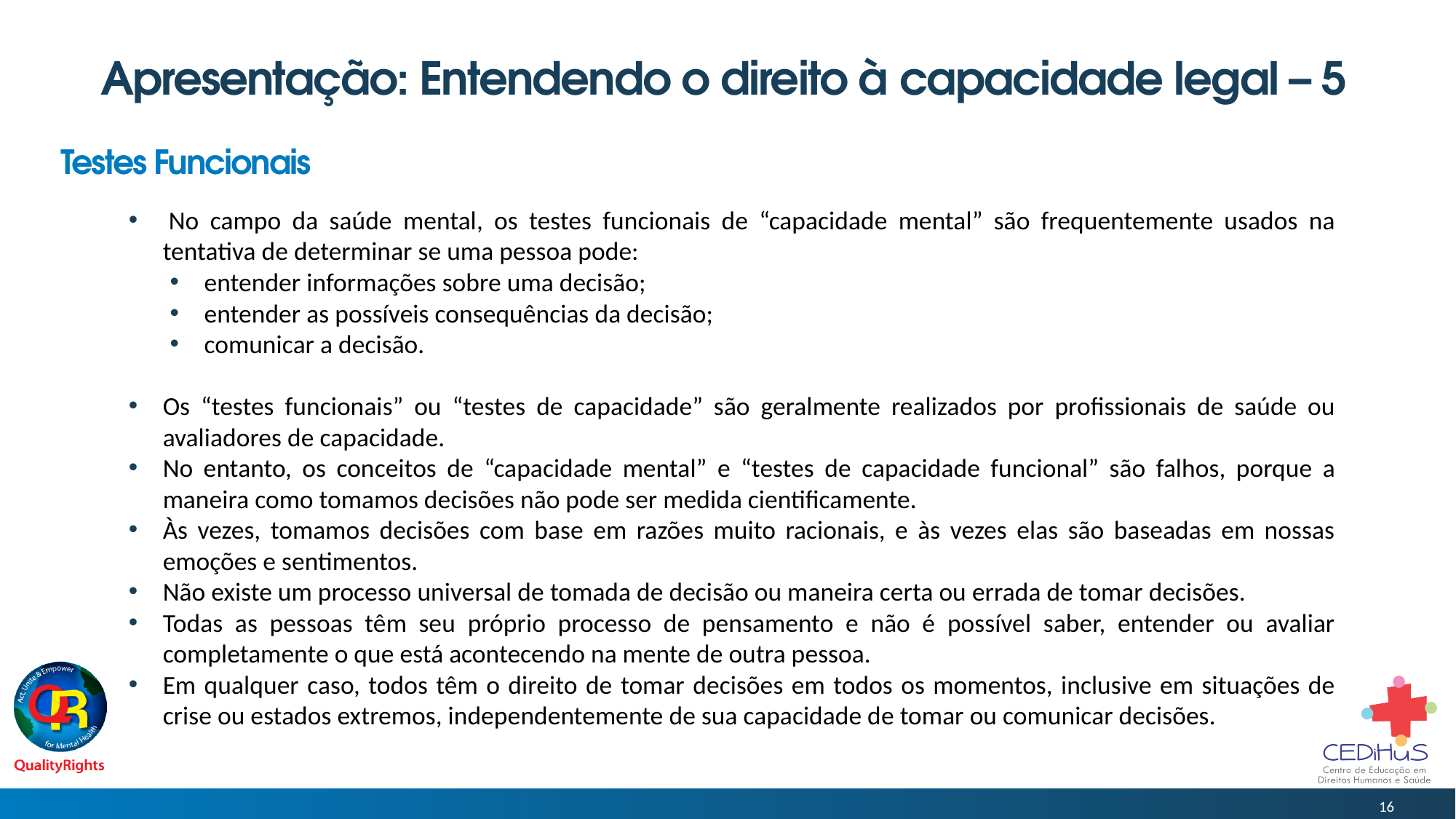

# Apresentação: Entendendo o direito à capacidade legal – 5
Testes Funcionais
 No campo da saúde mental, os testes funcionais de “capacidade mental” são frequentemente usados na tentativa de determinar se uma pessoa pode:
entender informações sobre uma decisão;
entender as possíveis consequências da decisão;
comunicar a decisão.

Os “testes funcionais” ou “testes de capacidade” são geralmente realizados por profissionais de saúde ou avaliadores de capacidade.
No entanto, os conceitos de “capacidade mental” e “testes de capacidade funcional” são falhos, porque a maneira como tomamos decisões não pode ser medida cientificamente.
Às vezes, tomamos decisões com base em razões muito racionais, e às vezes elas são baseadas em nossas emoções e sentimentos.
Não existe um processo universal de tomada de decisão ou maneira certa ou errada de tomar decisões.
Todas as pessoas têm seu próprio processo de pensamento e não é possível saber, entender ou avaliar completamente o que está acontecendo na mente de outra pessoa.
Em qualquer caso, todos têm o direito de tomar decisões em todos os momentos, inclusive em situações de crise ou estados extremos, independentemente de sua capacidade de tomar ou comunicar decisões.